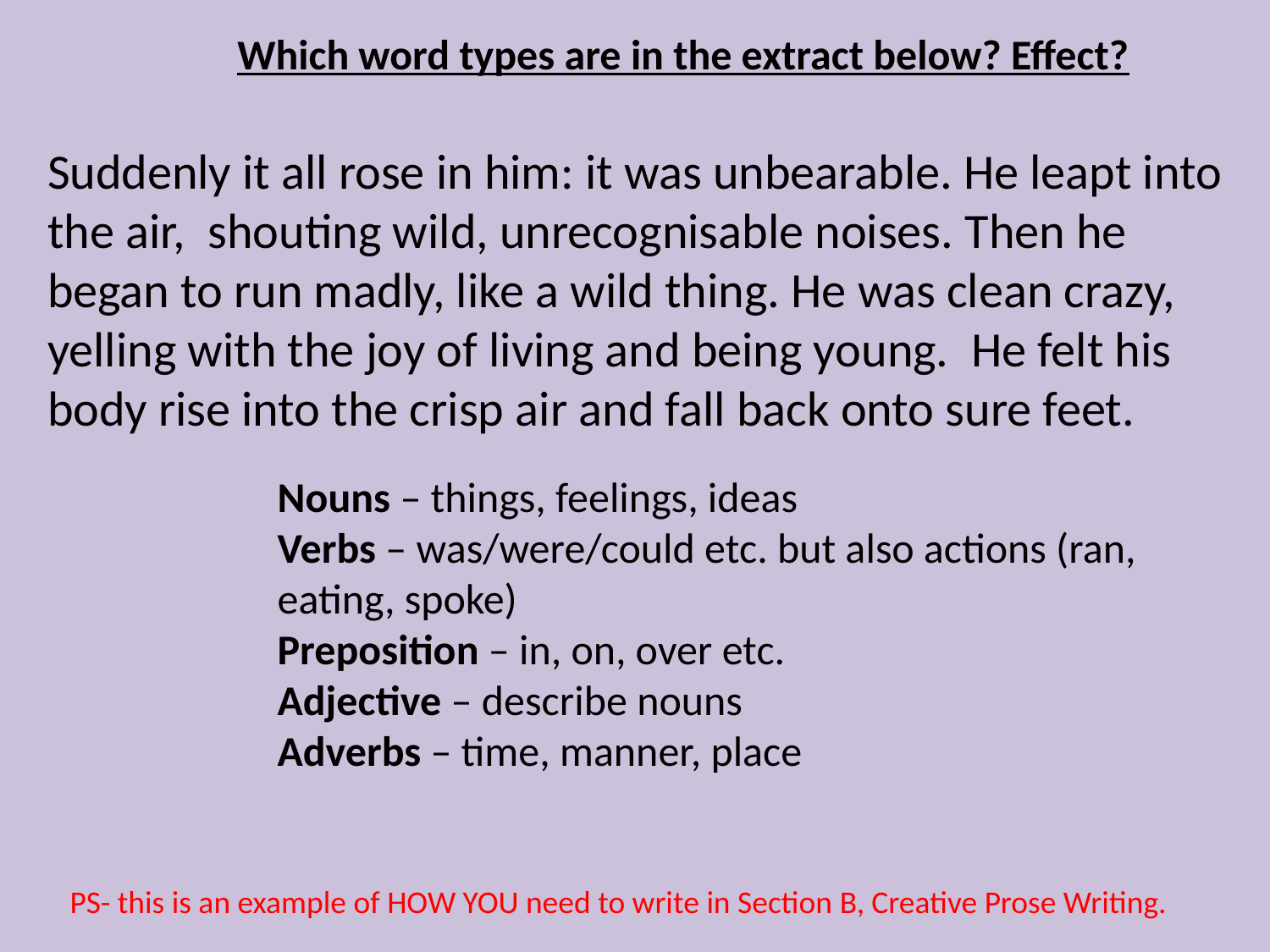

Which word types are in the extract below? Effect?
Suddenly it all rose in him: it was unbearable. He leapt into the air,  shouting wild, unrecognisable noises. Then he began to run madly, like a wild thing. He was clean crazy, yelling with the joy of living and being young.  He felt his body rise into the crisp air and fall back onto sure feet.
Nouns – things, feelings, ideas
Verbs – was/were/could etc. but also actions (ran, eating, spoke)
Preposition – in, on, over etc.
Adjective – describe nouns
Adverbs – time, manner, place
PS- this is an example of HOW YOU need to write in Section B, Creative Prose Writing.